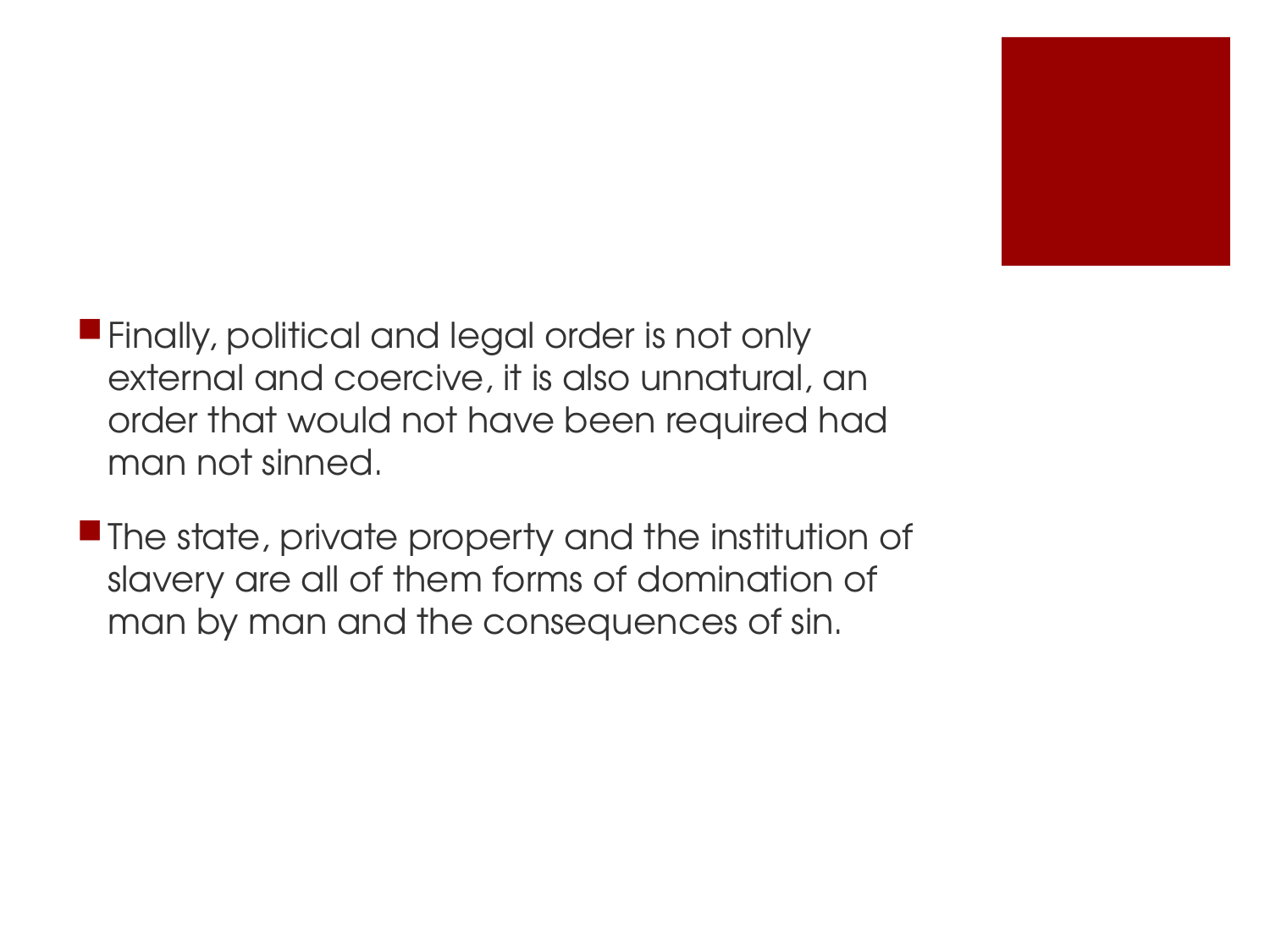

#
Finally, political and legal order is not only external and coercive, it is also unnatural, an order that would not have been required had man not sinned.
The state, private property and the institution of slavery are all of them forms of domination of man by man and the consequences of sin.